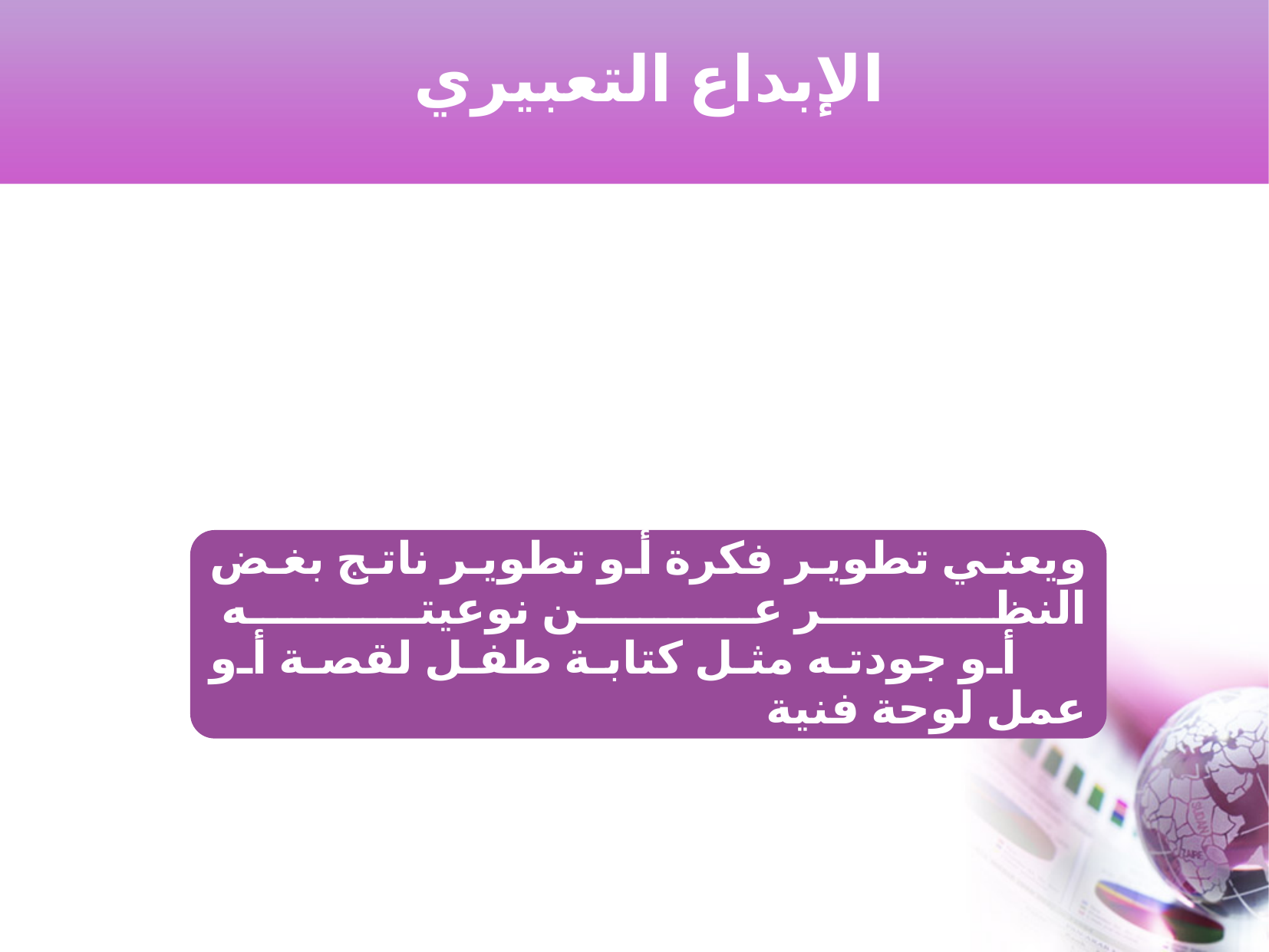

الإبداع التعبيري
ويعني تطوير فكرة أو تطوير ناتج بغض النظر عن نوعيته
 	     أو جودته مثل كتابة طفل لقصة أو عمل لوحة فنية